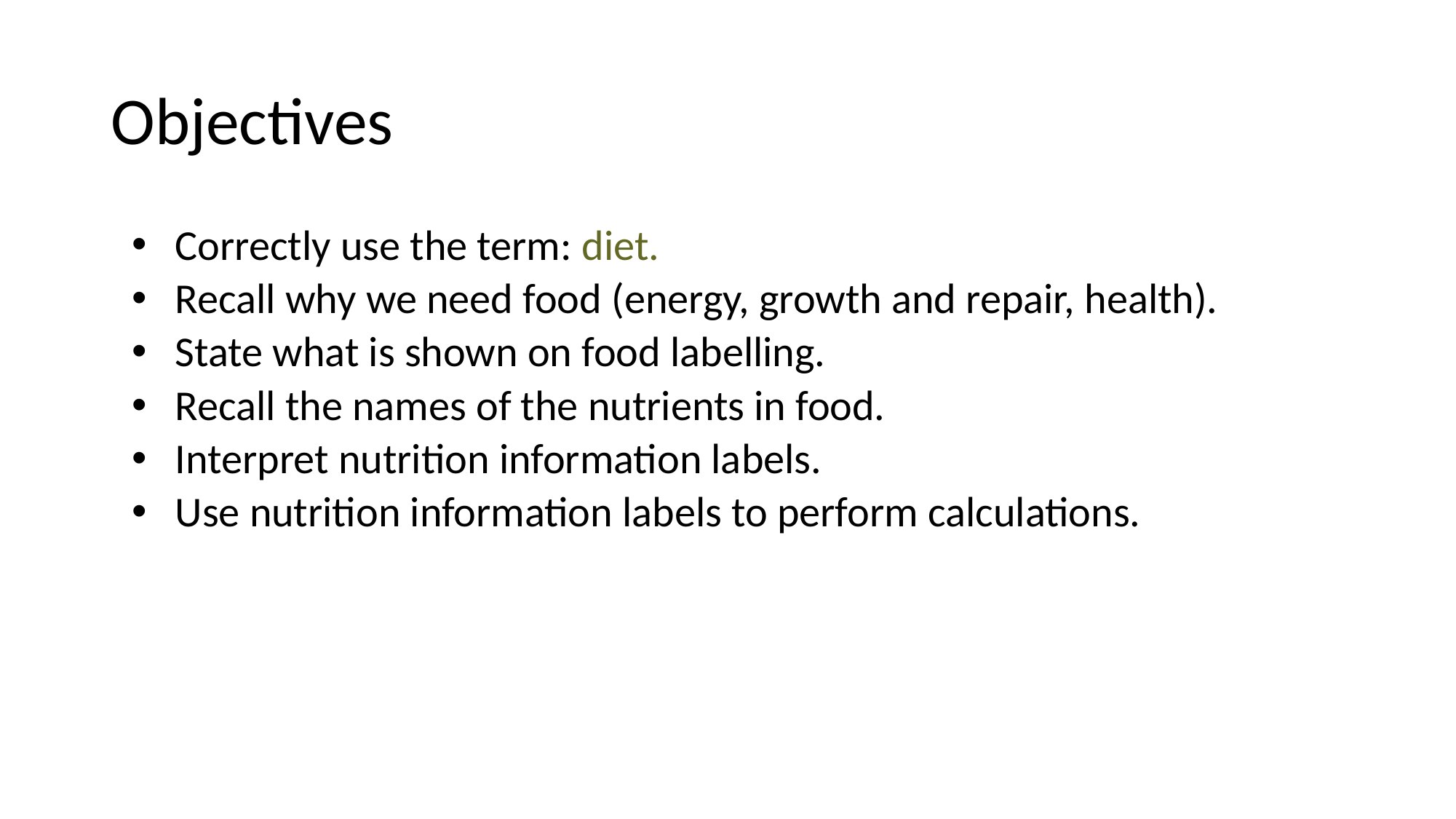

# Objectives
Correctly use the term: diet.
Recall why we need food (energy, growth and repair, health).
State what is shown on food labelling.
Recall the names of the nutrients in food.
Interpret nutrition information labels.
Use nutrition information labels to perform calculations.
© Pearson Education Ltd 2014. Copying permitted for purchasing institution only.  This material is not copyright free.